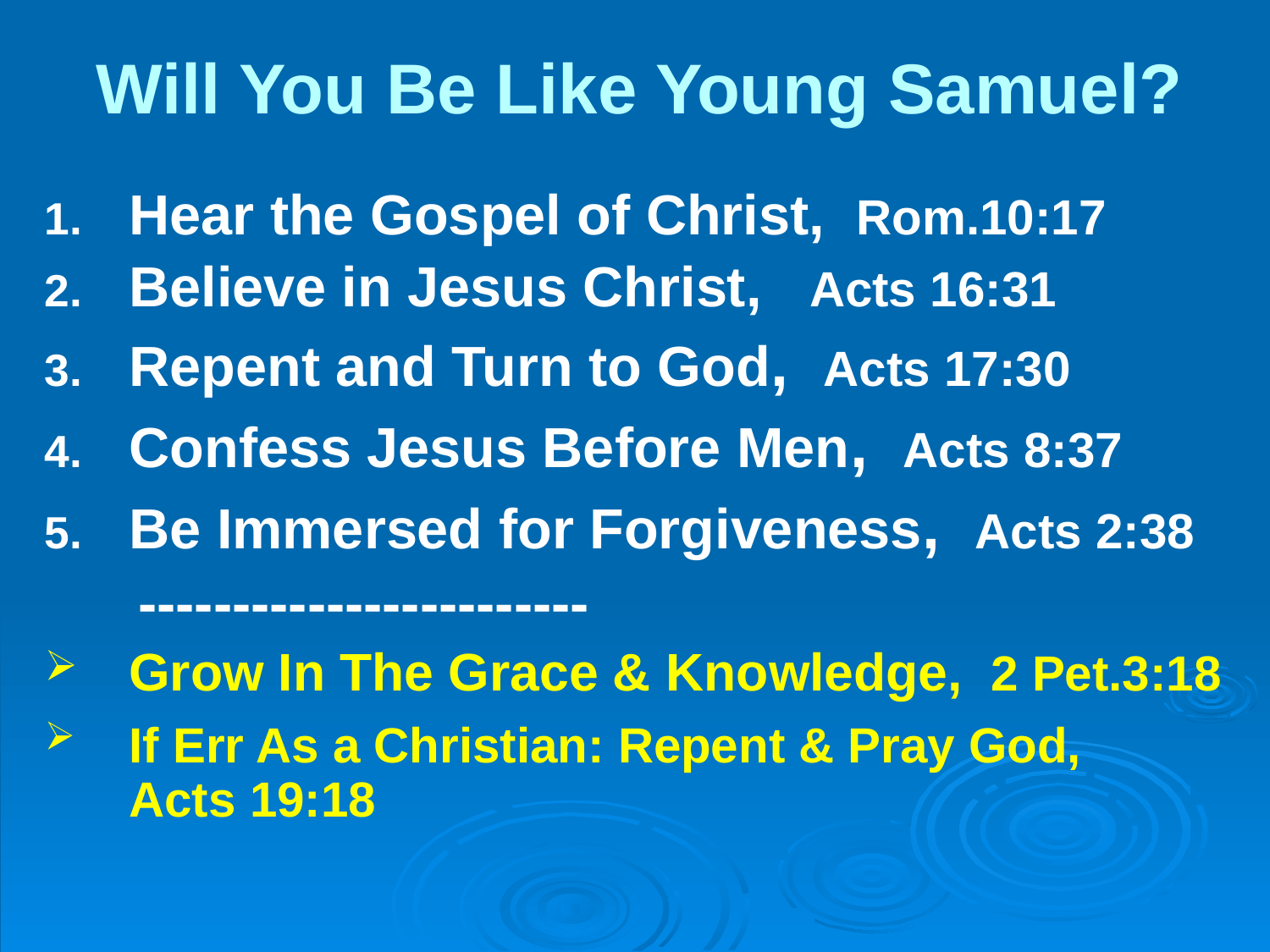

# Will You Be Like Young Samuel?
Hear the Gospel of Christ,  Rom.10:17
Believe in Jesus Christ,   Acts 16:31
Repent and Turn to God,  Acts 17:30
Confess Jesus Before Men,  Acts 8:37
Be Immersed for Forgiveness,  Acts 2:38
      ------------------------
Grow In The Grace & Knowledge,  2 Pet.3:18
If Err As a Christian: Repent & Pray God,     Acts 19:18